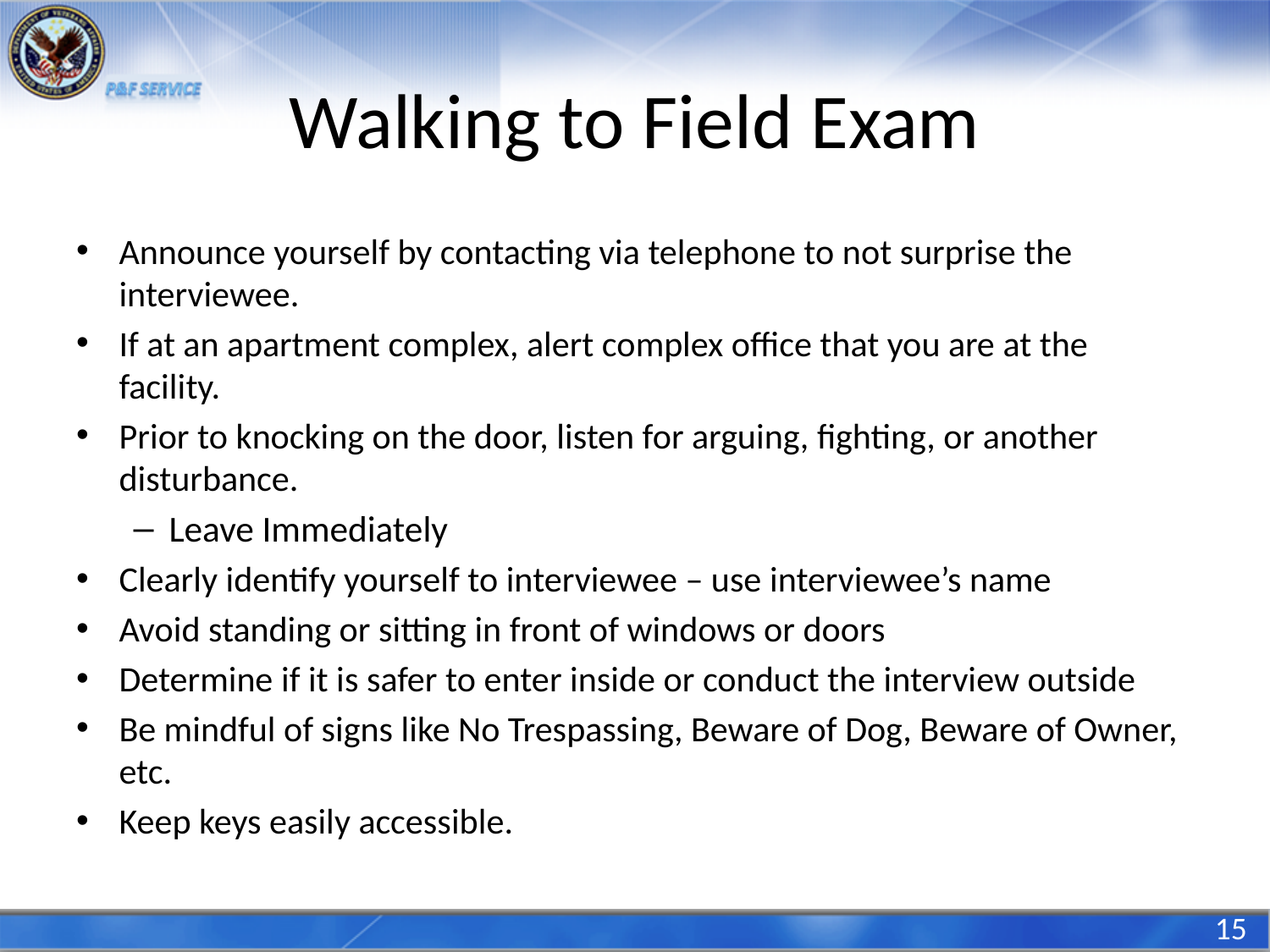

# Walking to Field Exam
Announce yourself by contacting via telephone to not surprise the interviewee.
If at an apartment complex, alert complex office that you are at the facility.
Prior to knocking on the door, listen for arguing, fighting, or another disturbance.
Leave Immediately
Clearly identify yourself to interviewee – use interviewee’s name
Avoid standing or sitting in front of windows or doors
Determine if it is safer to enter inside or conduct the interview outside
Be mindful of signs like No Trespassing, Beware of Dog, Beware of Owner, etc.
Keep keys easily accessible.

15